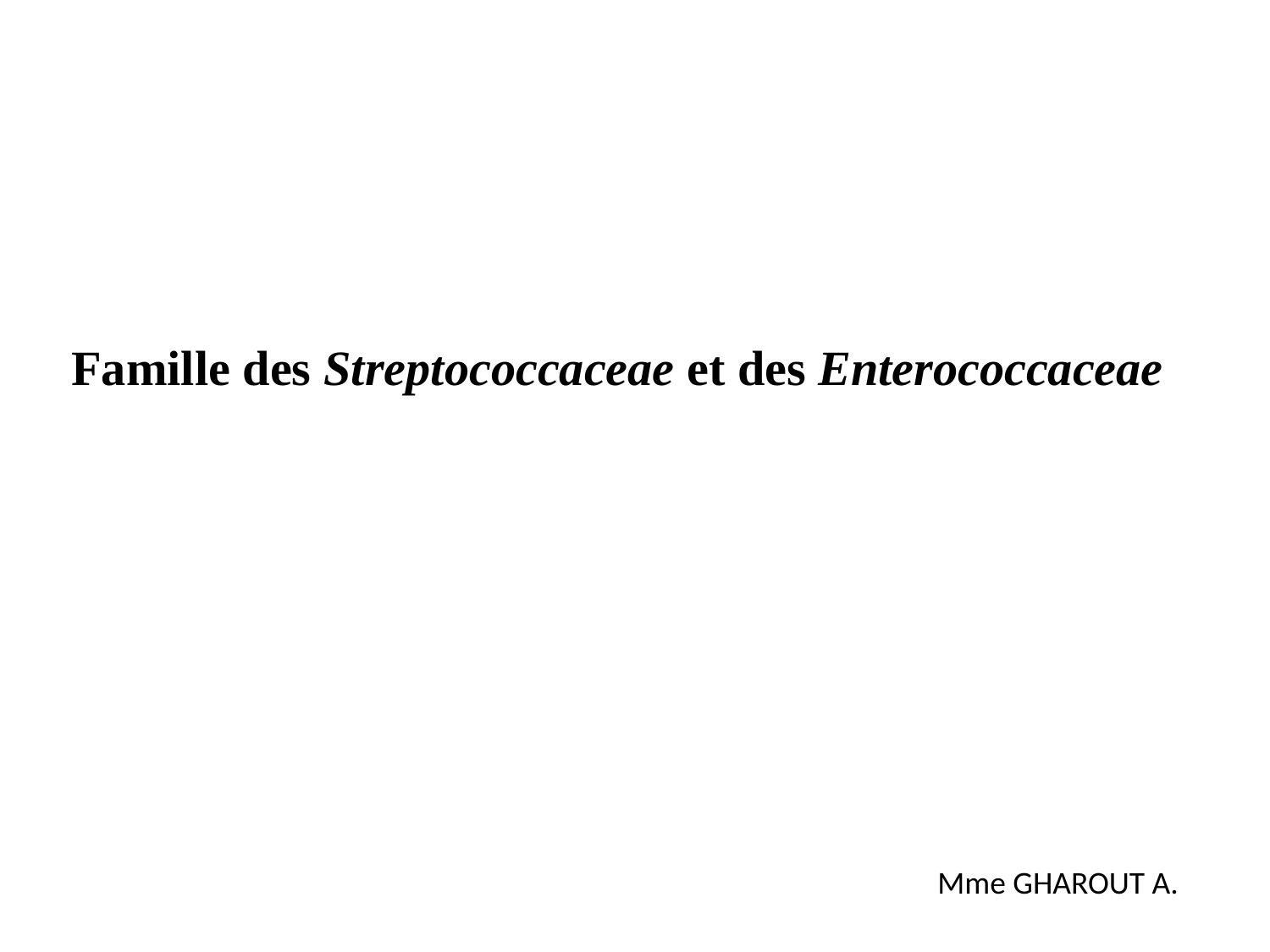

Famille des Streptococcaceae et des Enterococcaceae
Mme GHAROUT A.